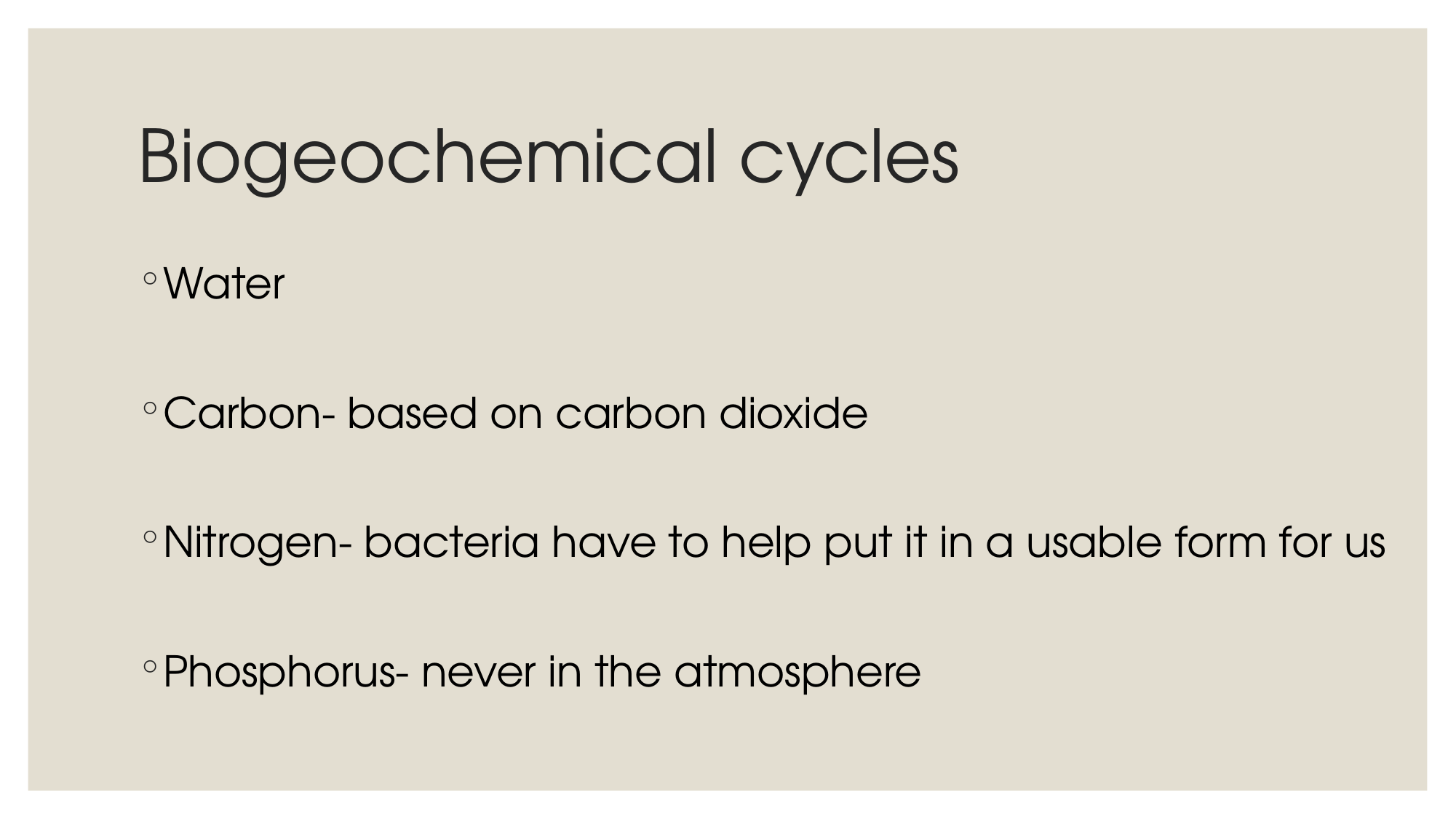

# Biogeochemical cycles
Water

Carbon- based on carbon dioxide

Nitrogen- bacteria have to help put it in a usable form for us

Phosphorus- never in the atmosphere